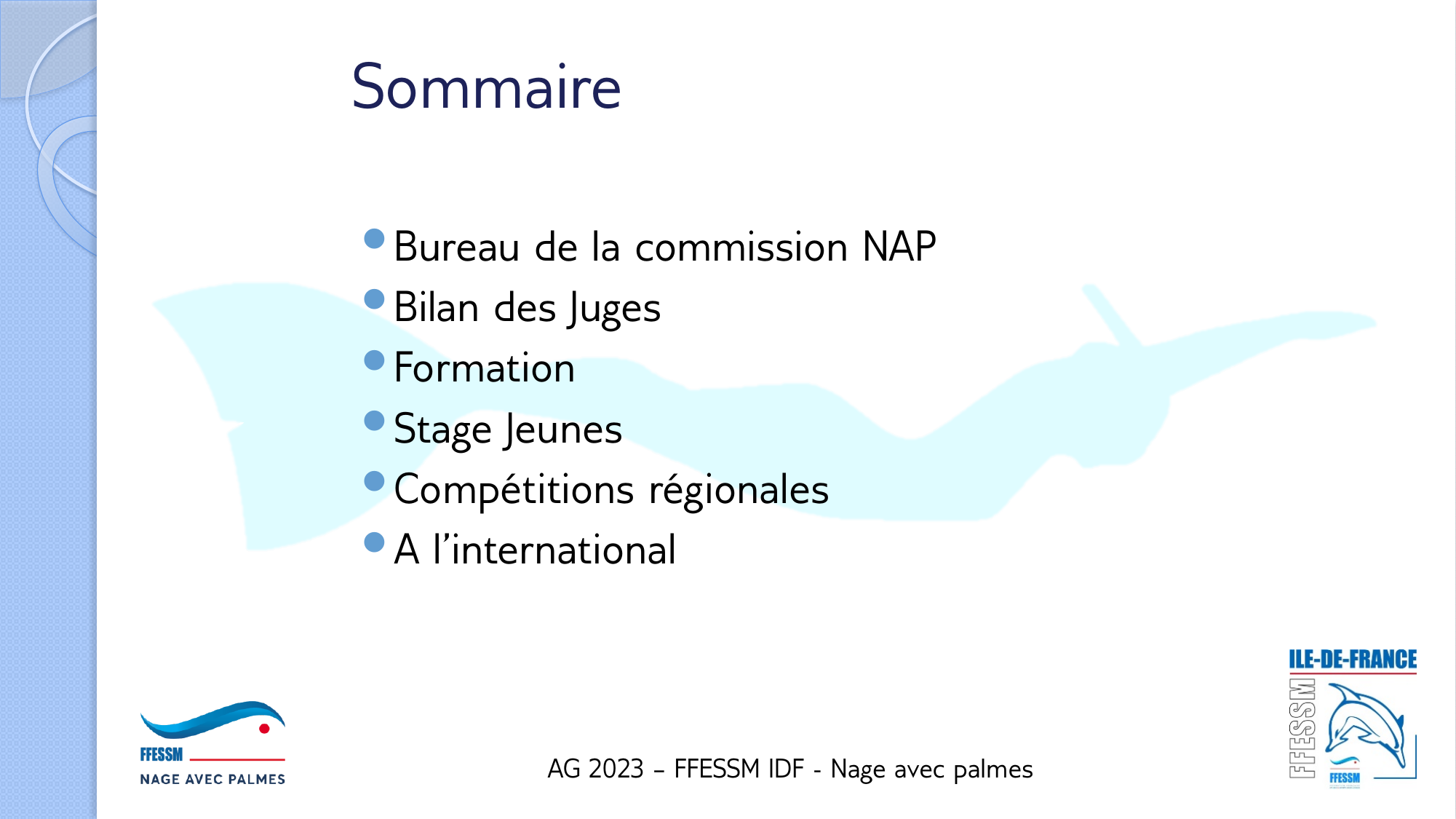

# Sommaire
Bureau de la commission NAP
Bilan des Juges
Formation
Stage Jeunes
Compétitions régionales
A l’international